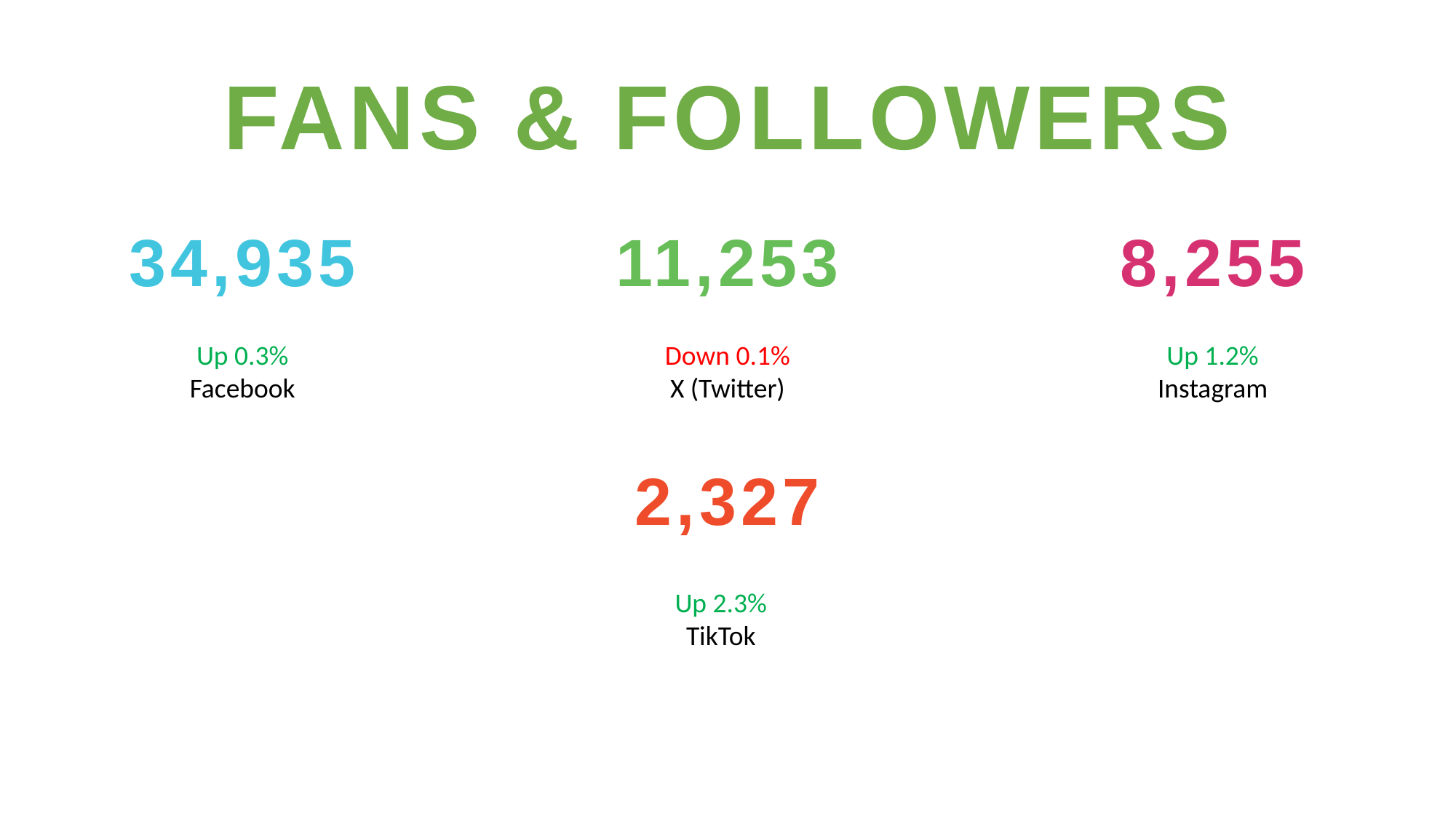

FANS & FOLLOWERS
8,255
34,935
11,253
Up 0.3%
Facebook
Down 0.1%
X (Twitter)
Up 1.2%
Instagram
2,327
Up 2.3%
TikTok